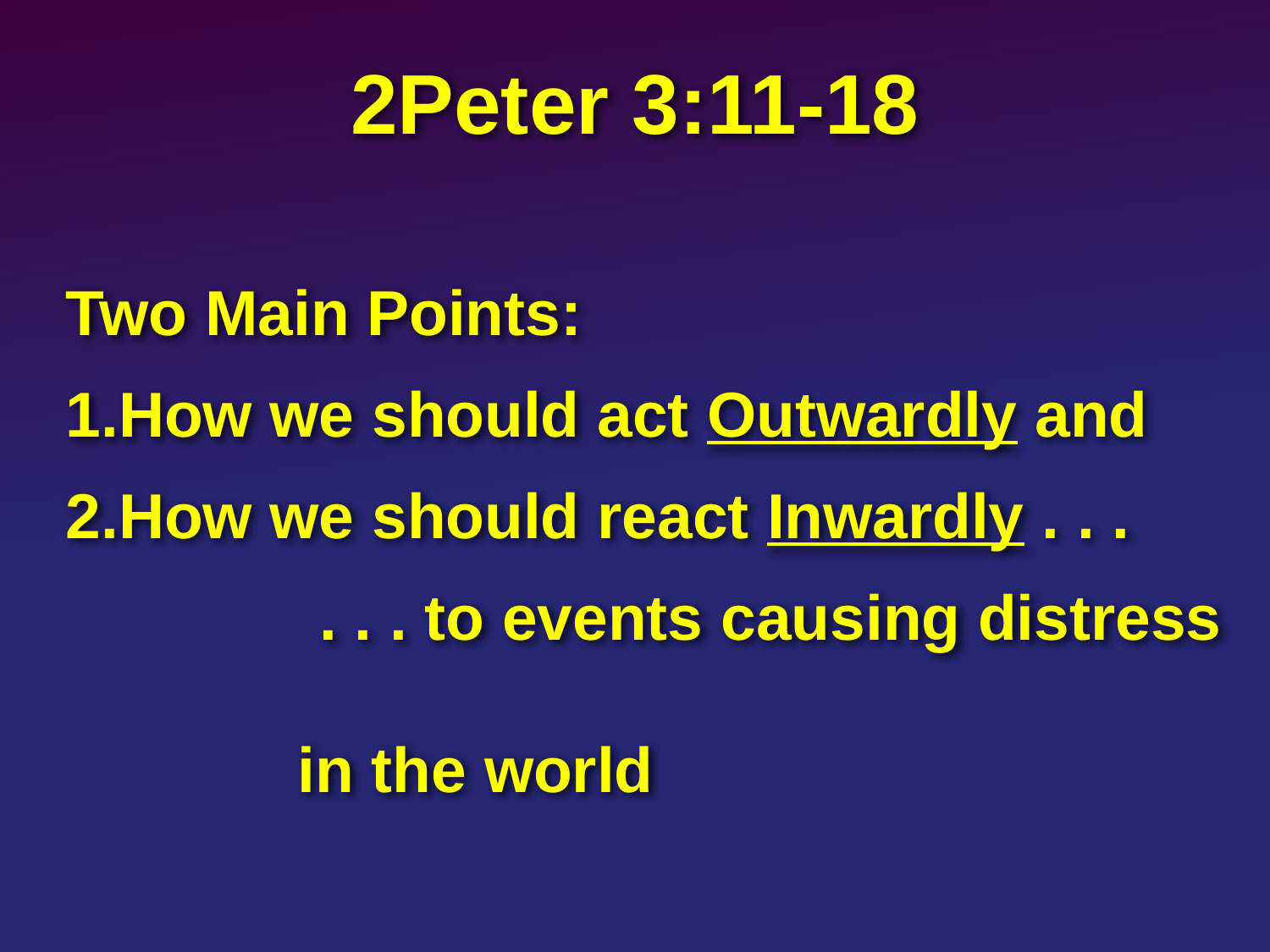

# 2Peter 3:11-18

Two Main Points:
How we should act Outwardly and
How we should react Inwardly . . .
		. . . to events causing distress
	      in the world